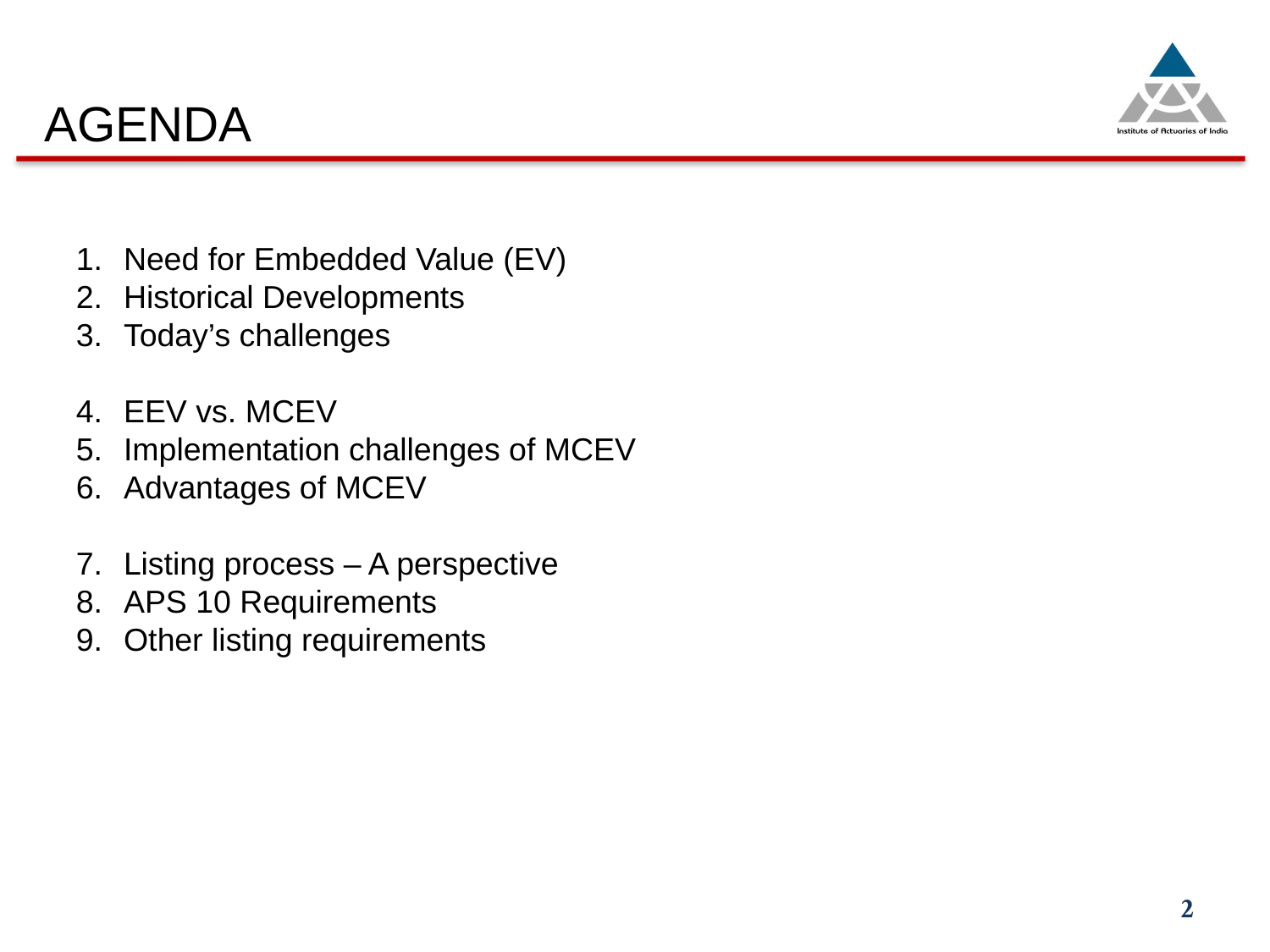

AGENDA
Need for Embedded Value (EV)
Historical Developments
Today’s challenges

EEV vs. MCEV
Implementation challenges of MCEV
Advantages of MCEV

Listing process – A perspective
APS 10 Requirements
Other listing requirements

2